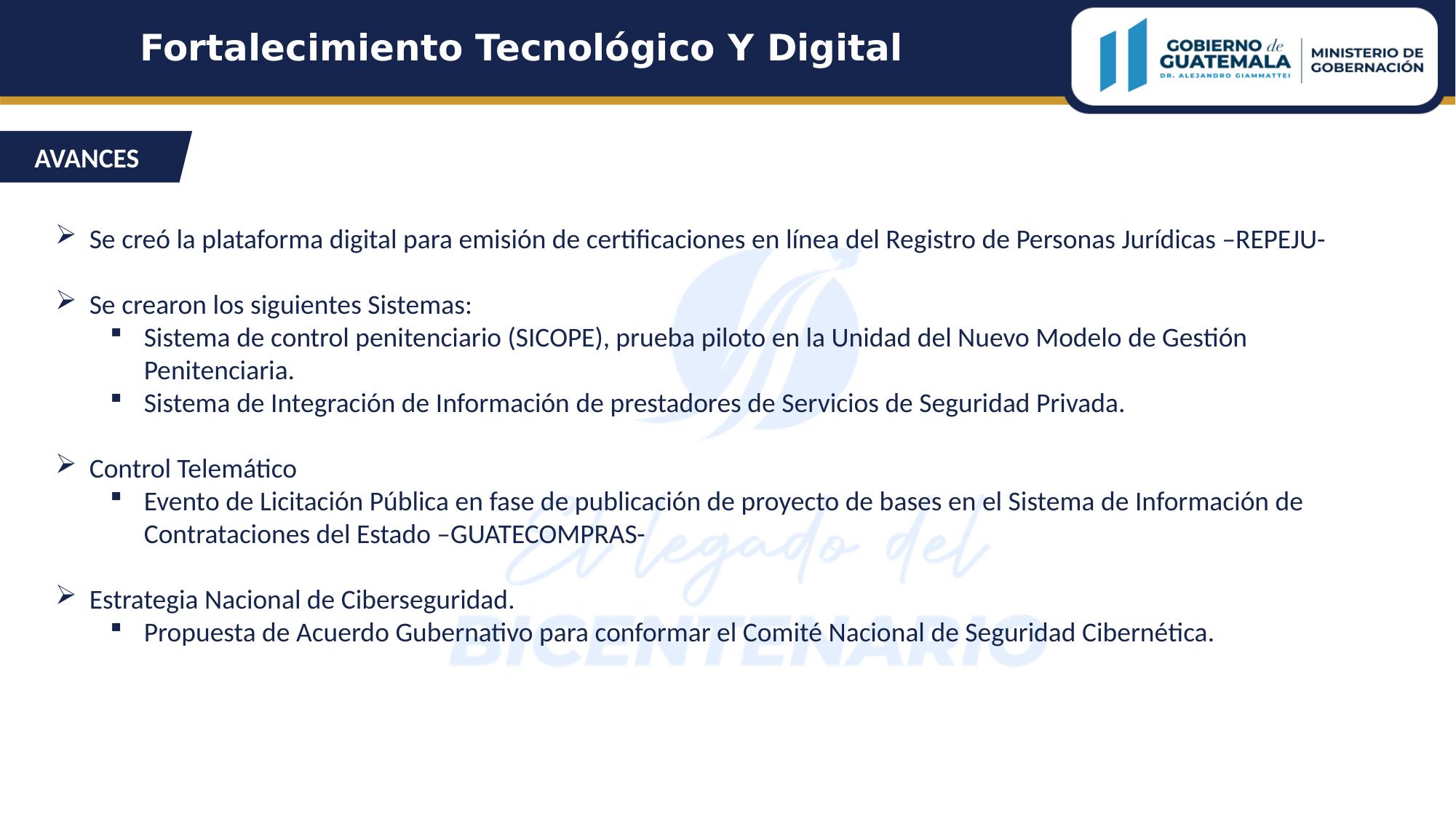

Fortalecimiento Tecnológico Y Digital
AVANCES
Se creó la plataforma digital para emisión de certificaciones en línea del Registro de Personas Jurídicas –REPEJU-

Se crearon los siguientes Sistemas:
Sistema de control penitenciario (SICOPE), prueba piloto en la Unidad del Nuevo Modelo de Gestión Penitenciaria.
Sistema de Integración de Información de prestadores de Servicios de Seguridad Privada.

Control Telemático
Evento de Licitación Pública en fase de publicación de proyecto de bases en el Sistema de Información de Contrataciones del Estado –GUATECOMPRAS-

Estrategia Nacional de Ciberseguridad.
Propuesta de Acuerdo Gubernativo para conformar el Comité Nacional de Seguridad Cibernética.